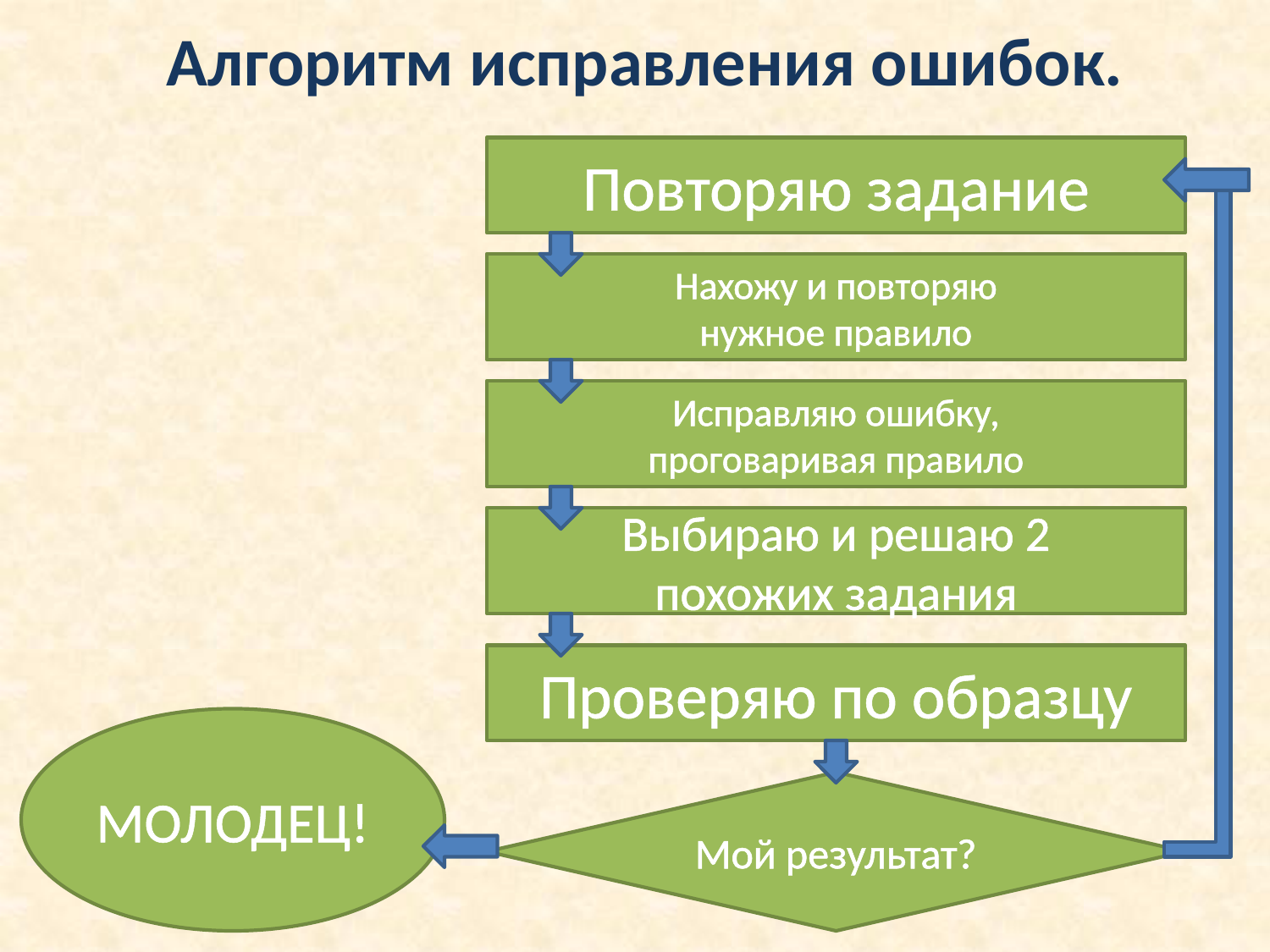

# Алгоритм исправления ошибок.
Повторяю задание

Нахожу и повторяю
нужное правило

Исправляю ошибку,
проговаривая правило

Выбираю и решаю 2
похожих задания

Проверяю по образцу
МОЛОДЕЦ!

Мой результат?